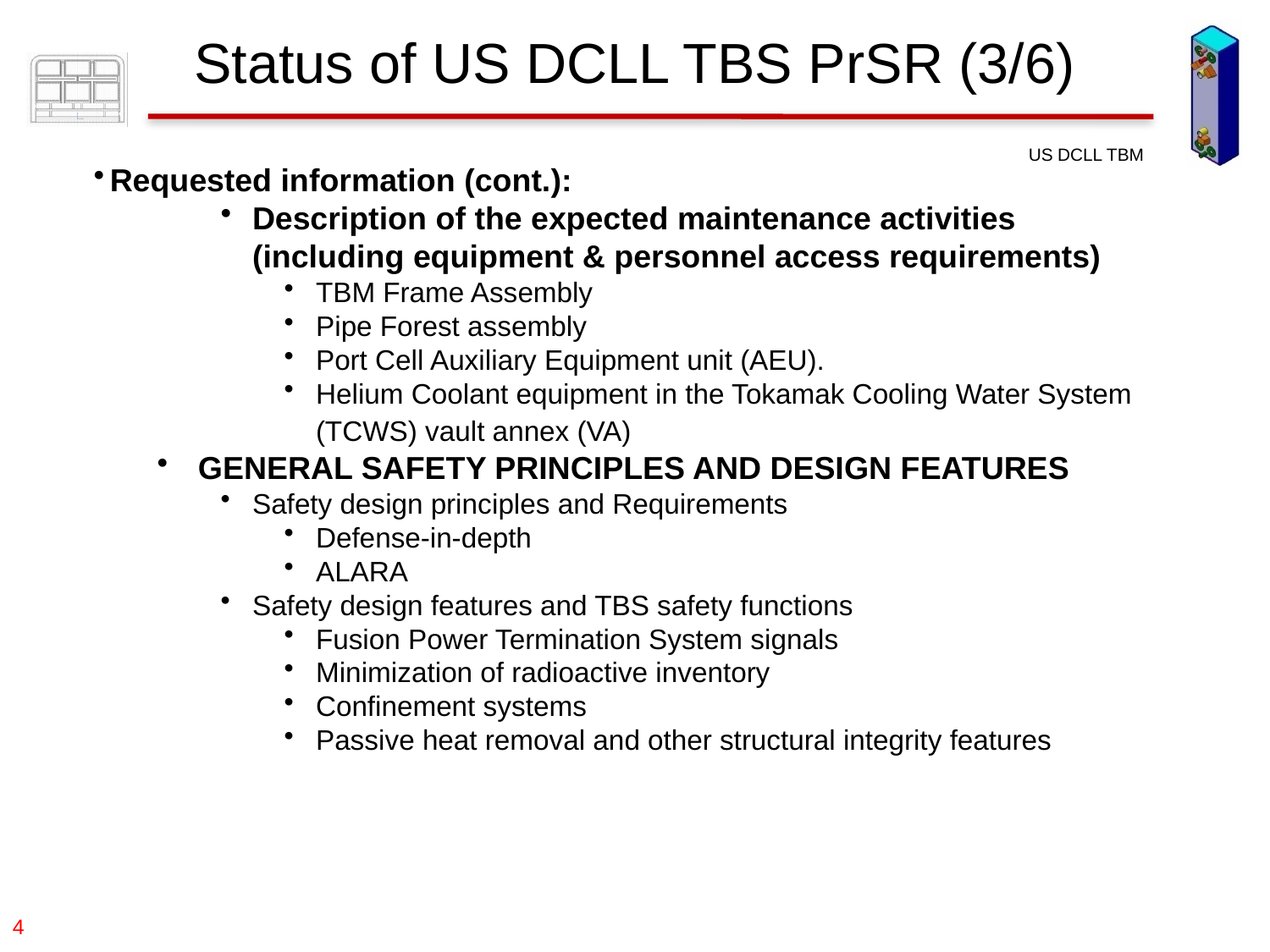

Status of US DCLL TBS PrSR (3/6)
Requested information (cont.):
Description of the expected maintenance activities (including equipment & personnel access requirements)
TBM Frame Assembly
Pipe Forest assembly
Port Cell Auxiliary Equipment unit (AEU).
Helium Coolant equipment in the Tokamak Cooling Water System (TCWS) vault annex (VA)
 GENERAL SAFETY PRINCIPLES AND DESIGN FEATURES
Safety design principles and Requirements
Defense-in-depth
ALARA
Safety design features and TBS safety functions
Fusion Power Termination System signals
Minimization of radioactive inventory
Confinement systems
Passive heat removal and other structural integrity features
4